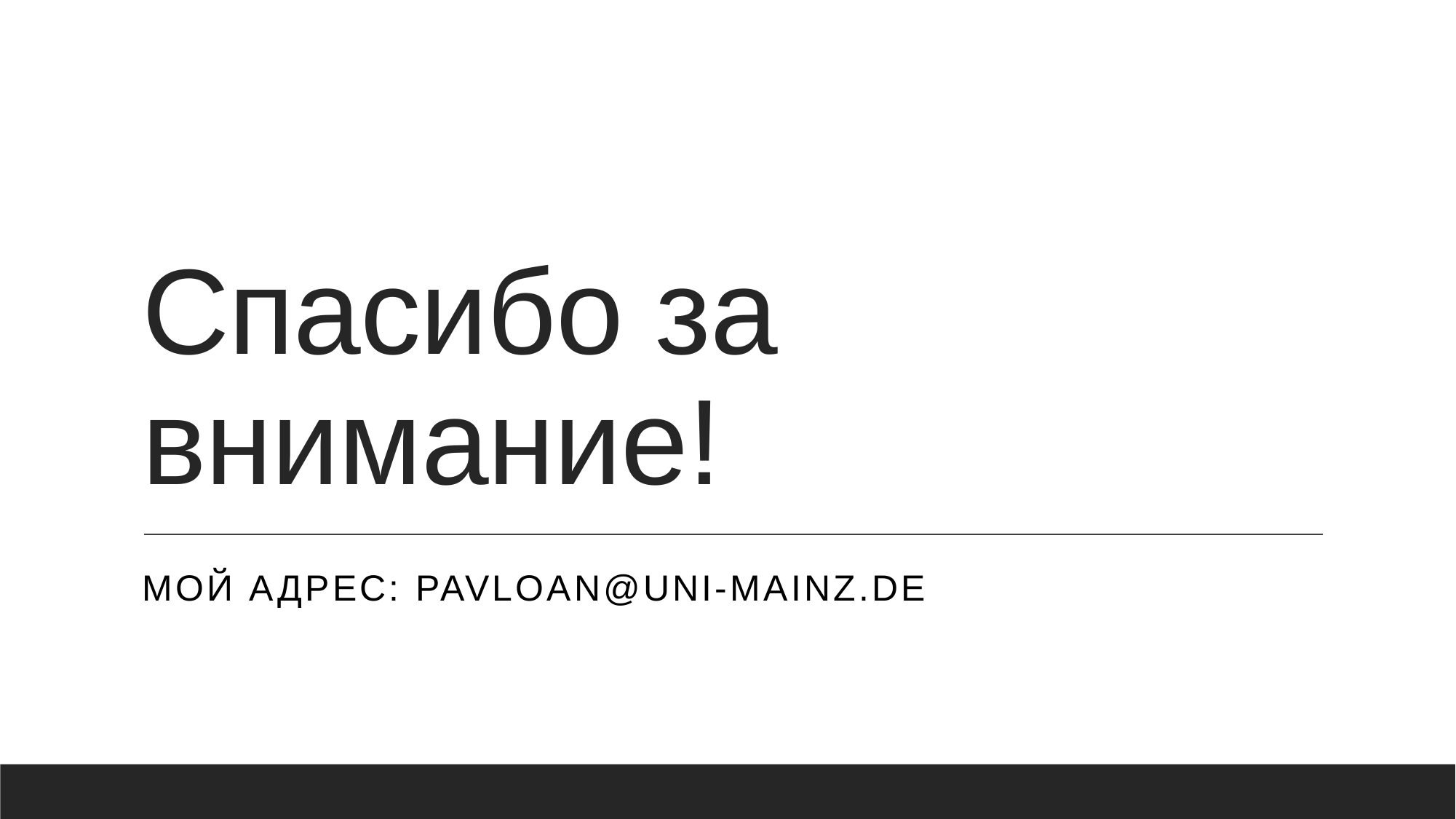

# Спасибо за внимание!
Мой адрес: pavloan@uni-mainz.de